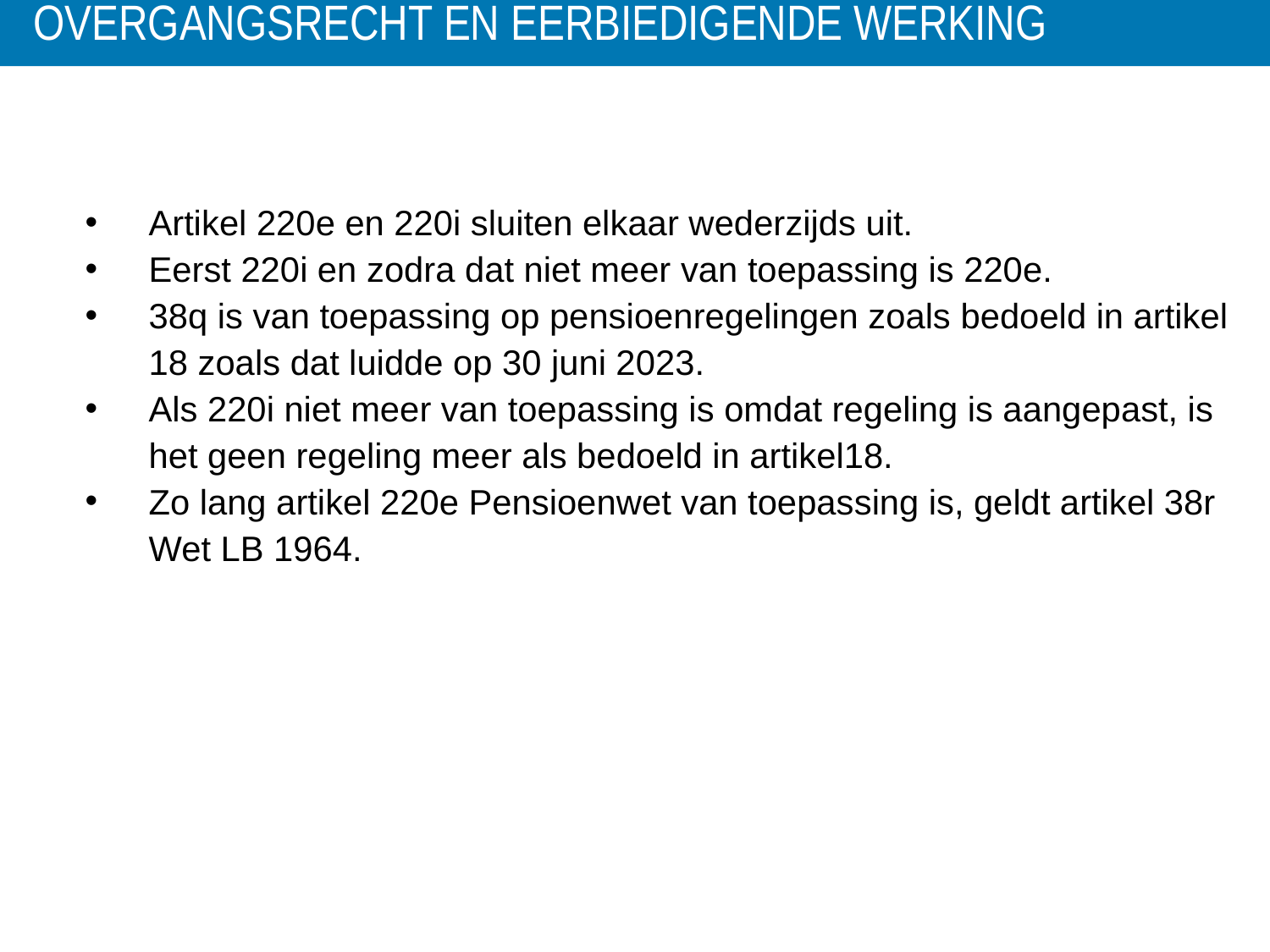

# Overgangsrecht en eerbiedigende werking
Artikel 220e en 220i sluiten elkaar wederzijds uit.
Eerst 220i en zodra dat niet meer van toepassing is 220e.
38q is van toepassing op pensioenregelingen zoals bedoeld in artikel 18 zoals dat luidde op 30 juni 2023.
Als 220i niet meer van toepassing is omdat regeling is aangepast, is het geen regeling meer als bedoeld in artikel18.
Zo lang artikel 220e Pensioenwet van toepassing is, geldt artikel 38r Wet LB 1964.